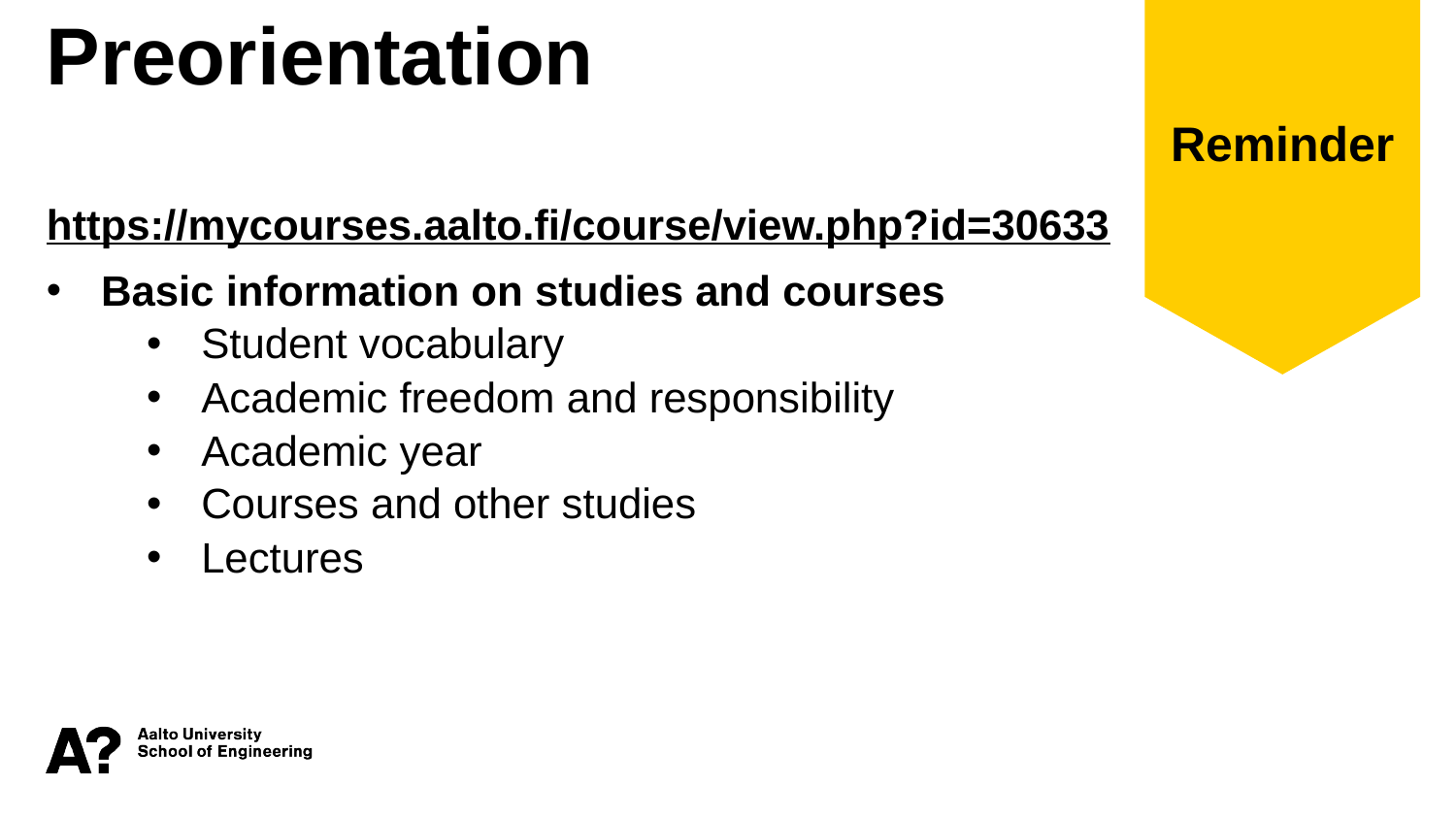

Reminder
Preorientation
https://mycourses.aalto.fi/course/view.php?id=30633
Basic information on studies and courses
Student vocabulary
Academic freedom and responsibility
Academic year
Courses and other studies
Lectures